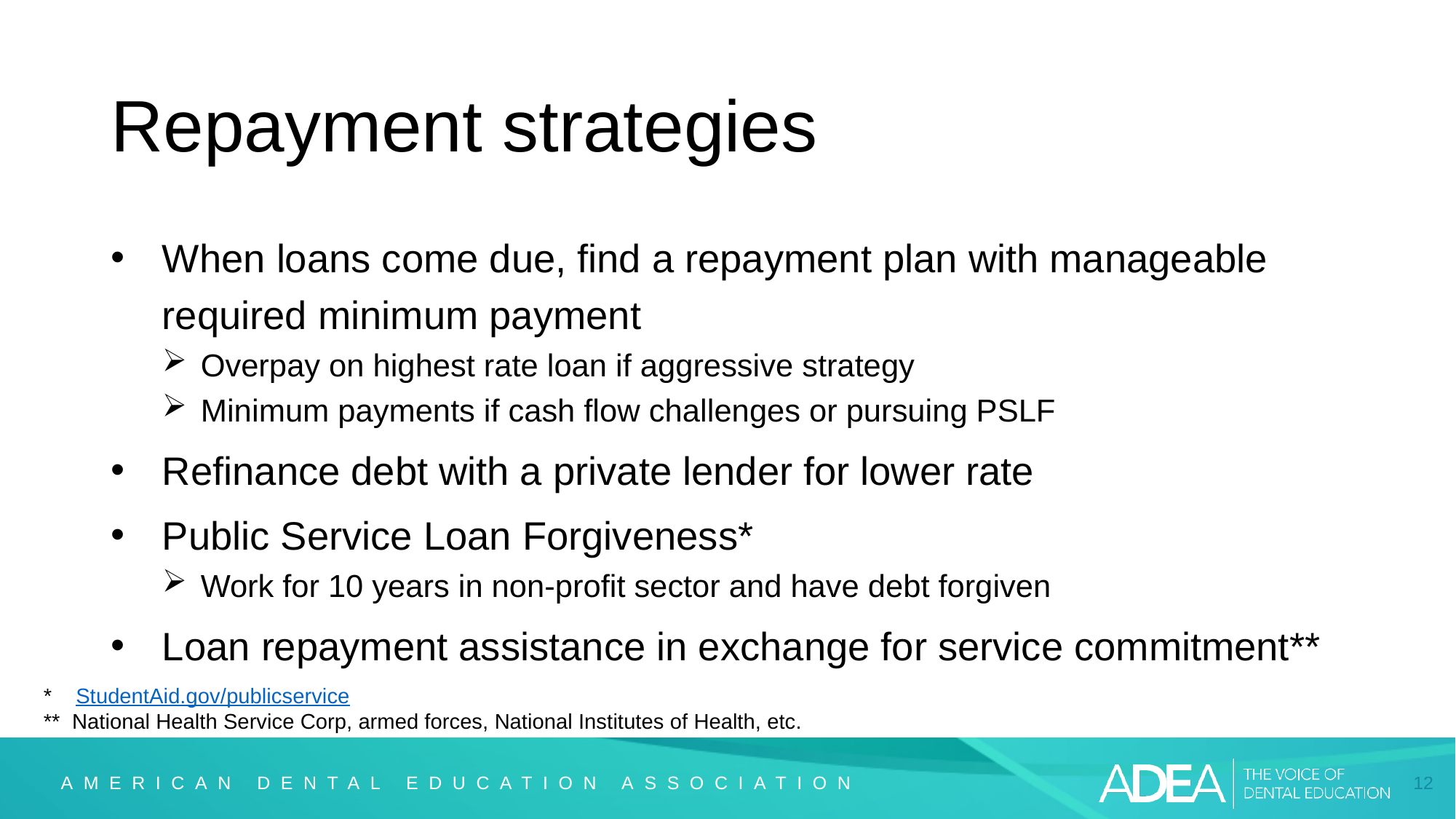

# Repayment strategies
When loans come due, find a repayment plan with manageable required minimum payment
Overpay on highest rate loan if aggressive strategy
Minimum payments if cash flow challenges or pursuing PSLF
Refinance debt with a private lender for lower rate
Public Service Loan Forgiveness*
Work for 10 years in non-profit sector and have debt forgiven
Loan repayment assistance in exchange for service commitment**
*    StudentAid.gov/publicservice
**  National Health Service Corp, armed forces, National Institutes of Health, etc.